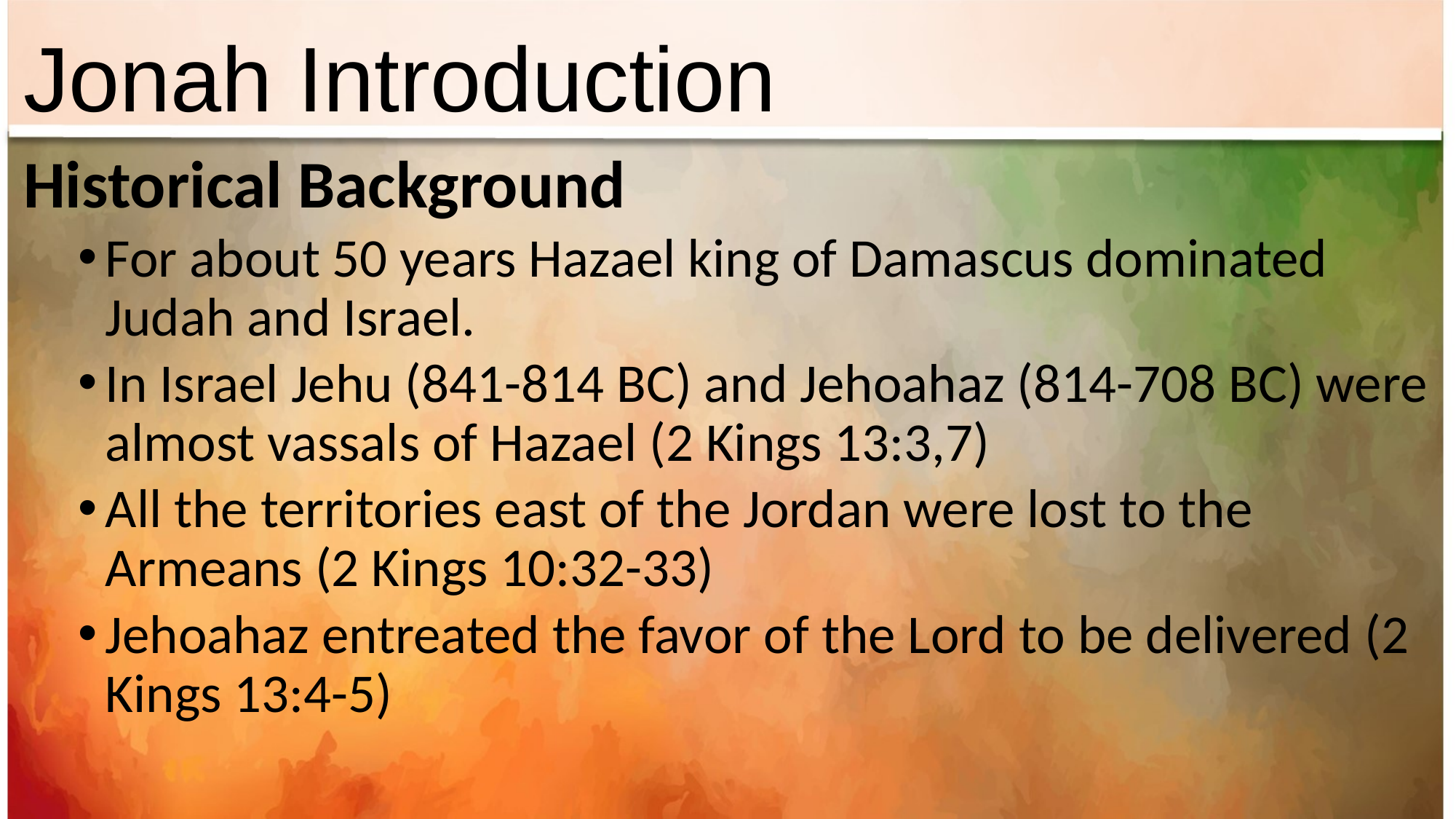

# Jonah Introduction
Historical Background
For about 50 years Hazael king of Damascus dominated Judah and Israel.
In Israel Jehu (841-814 BC) and Jehoahaz (814-708 BC) were almost vassals of Hazael (2 Kings 13:3,7)
All the territories east of the Jordan were lost to the Armeans (2 Kings 10:32-33)
Jehoahaz entreated the favor of the Lord to be delivered (2 Kings 13:4-5)